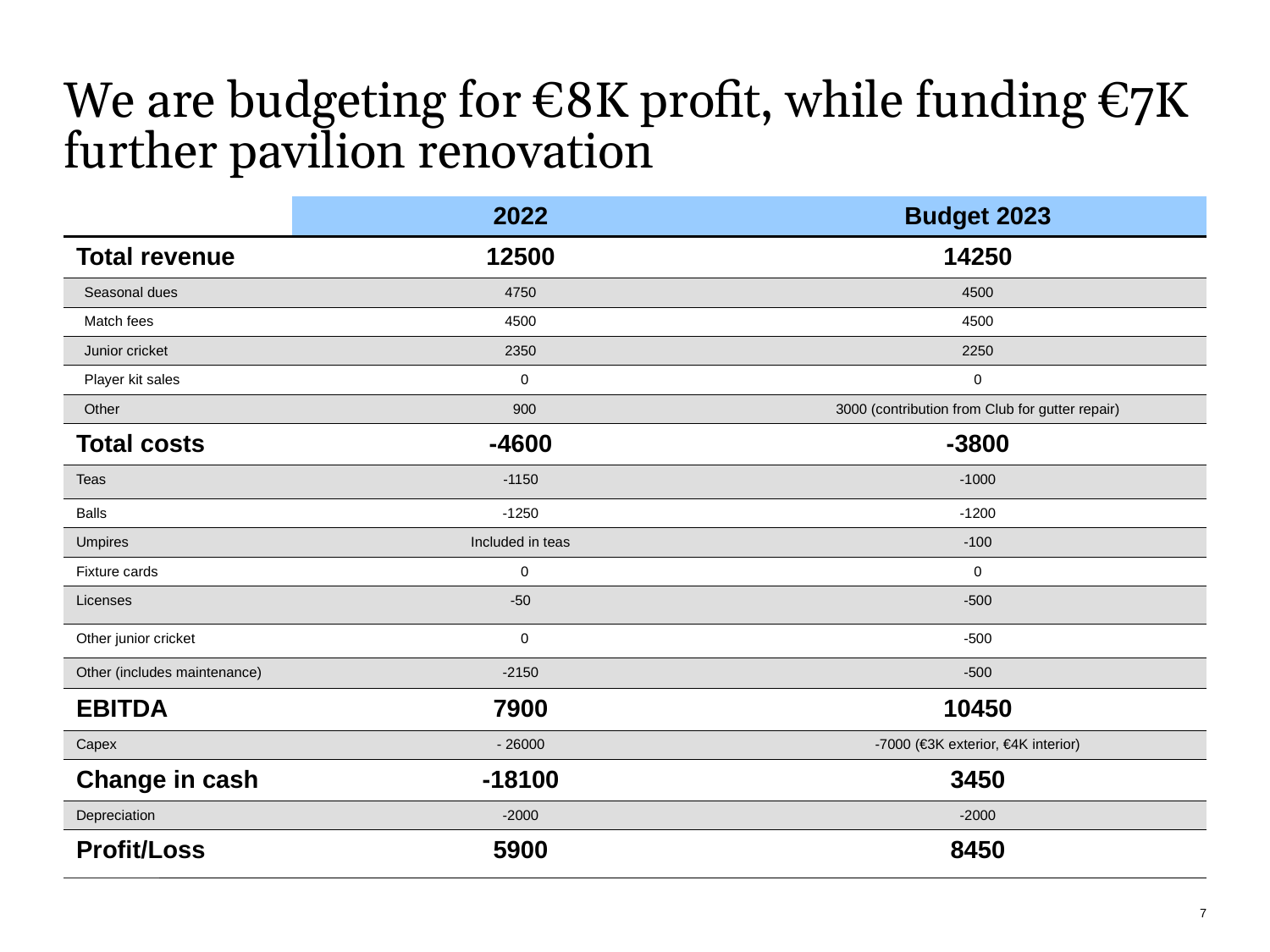

# We are budgeting for €8K profit, while funding €7K further pavilion renovation
|  | 2022 | Budget 2023 |
| --- | --- | --- |
| Total revenue | 12500 | 14250 |
| Seasonal dues | 4750 | 4500 |
| Match fees | 4500 | 4500 |
| Junior cricket | 2350 | 2250 |
| Player kit sales | 0 | 0 |
| Other | 900 | 3000 (contribution from Club for gutter repair) |
| Total costs | -4600 | -3800 |
| Teas | -1150 | -1000 |
| Balls | -1250 | -1200 |
| Umpires | Included in teas | -100 |
| Fixture cards | 0 | 0 |
| Licenses | -50 | -500 |
| Other junior cricket | 0 | -500 |
| Other (includes maintenance) | -2150 | -500 |
| EBITDA | 7900 | 10450 |
| Capex | - 26000 | -7000 (€3K exterior, €4K interior) |
| Change in cash | -18100 | 3450 |
| Depreciation | -2000 | -2000 |
| Profit/Loss | 5900 | 8450 |

7